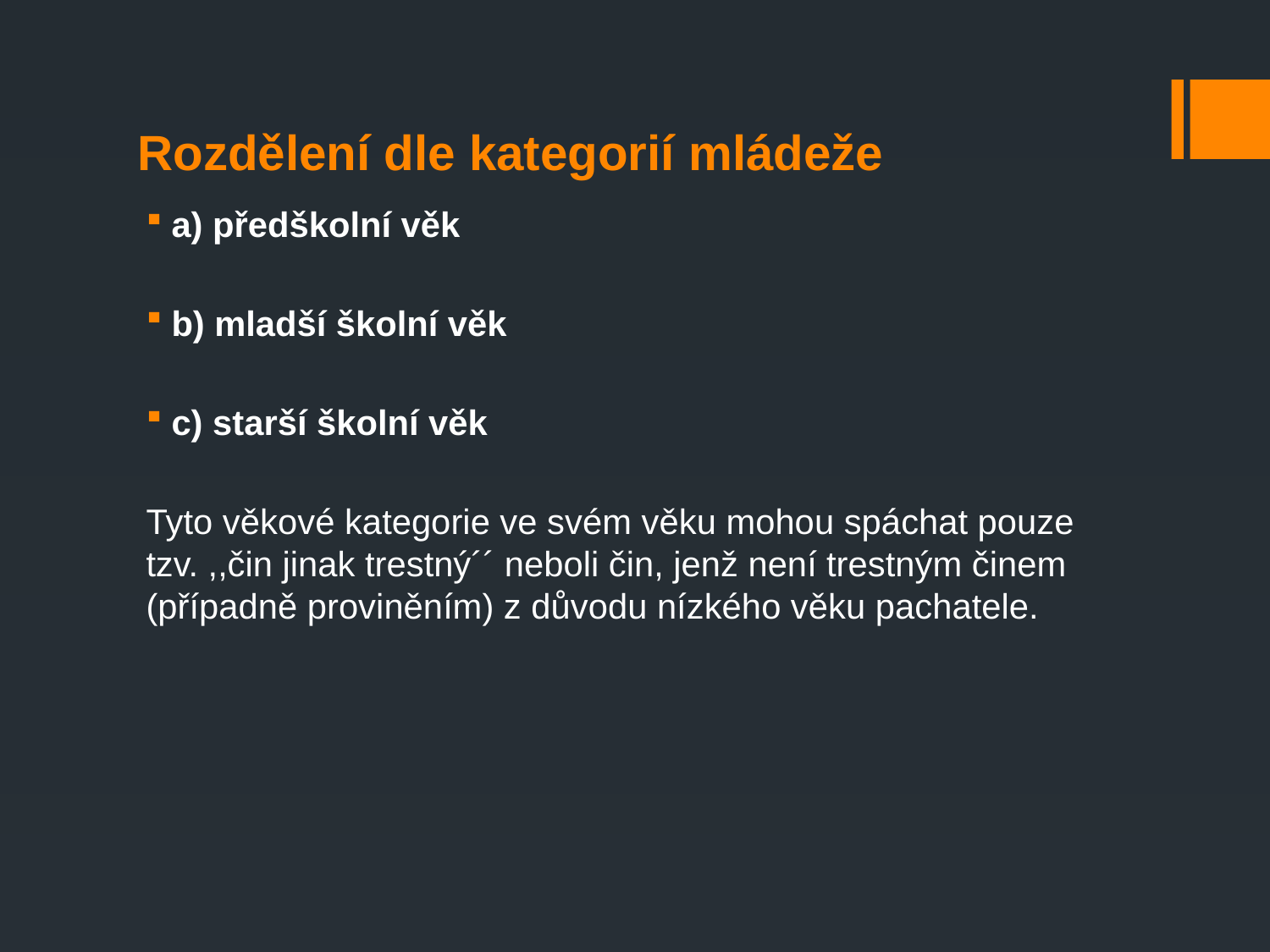

# Rozdělení dle kategorií mládeže
a) předškolní věk

b) mladší školní věk

c) starší školní věk

Tyto věkové kategorie ve svém věku mohou spáchat pouze tzv. ,,čin jinak trestný´´ neboli čin, jenž není trestným činem (případně proviněním) z důvodu nízkého věku pachatele.